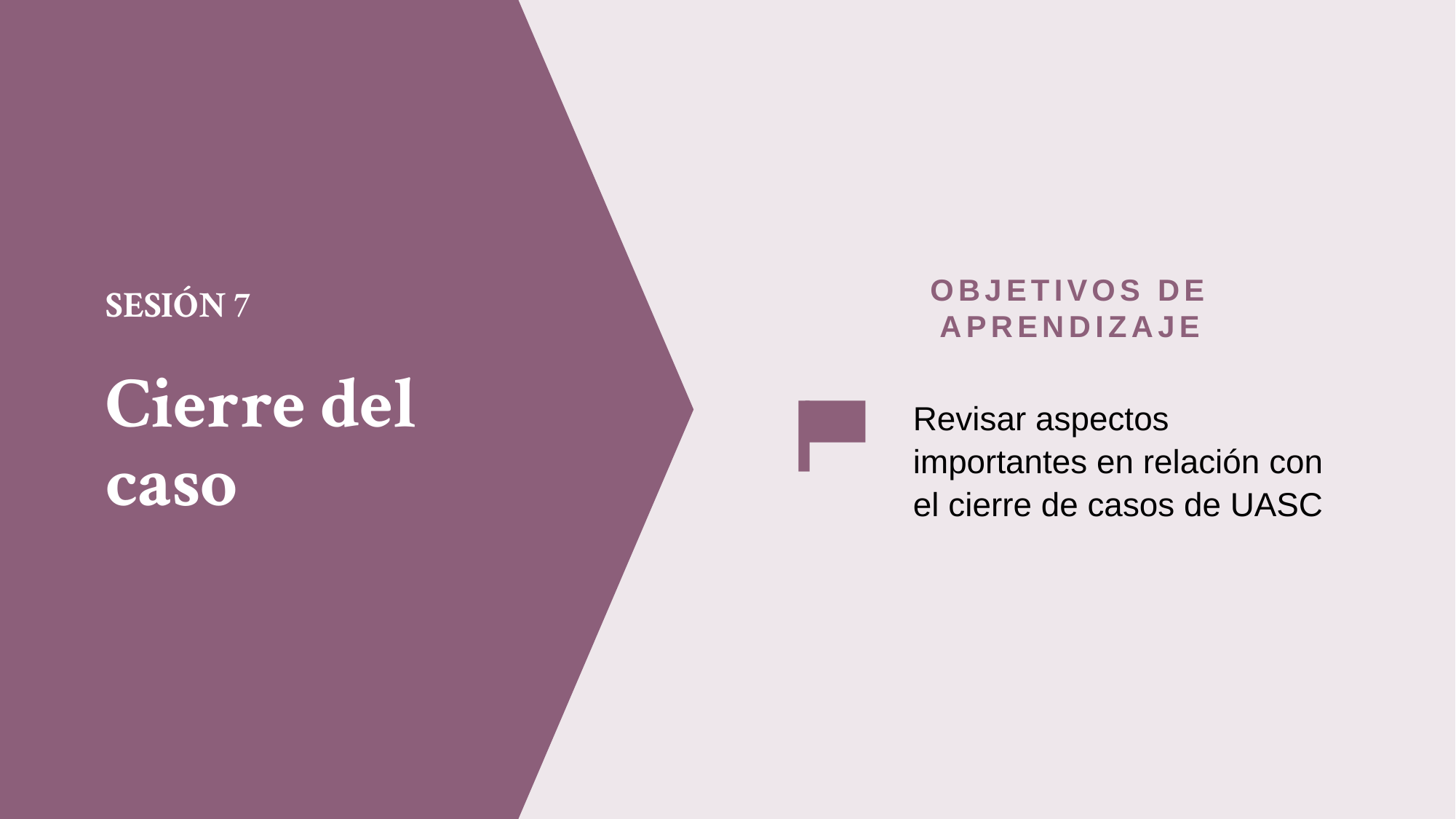

OBJETIVOS DE APRENDIZAJE
# SESIÓN 7 Cierre del caso
Revisar aspectos importantes en relación con el cierre de casos de UASC